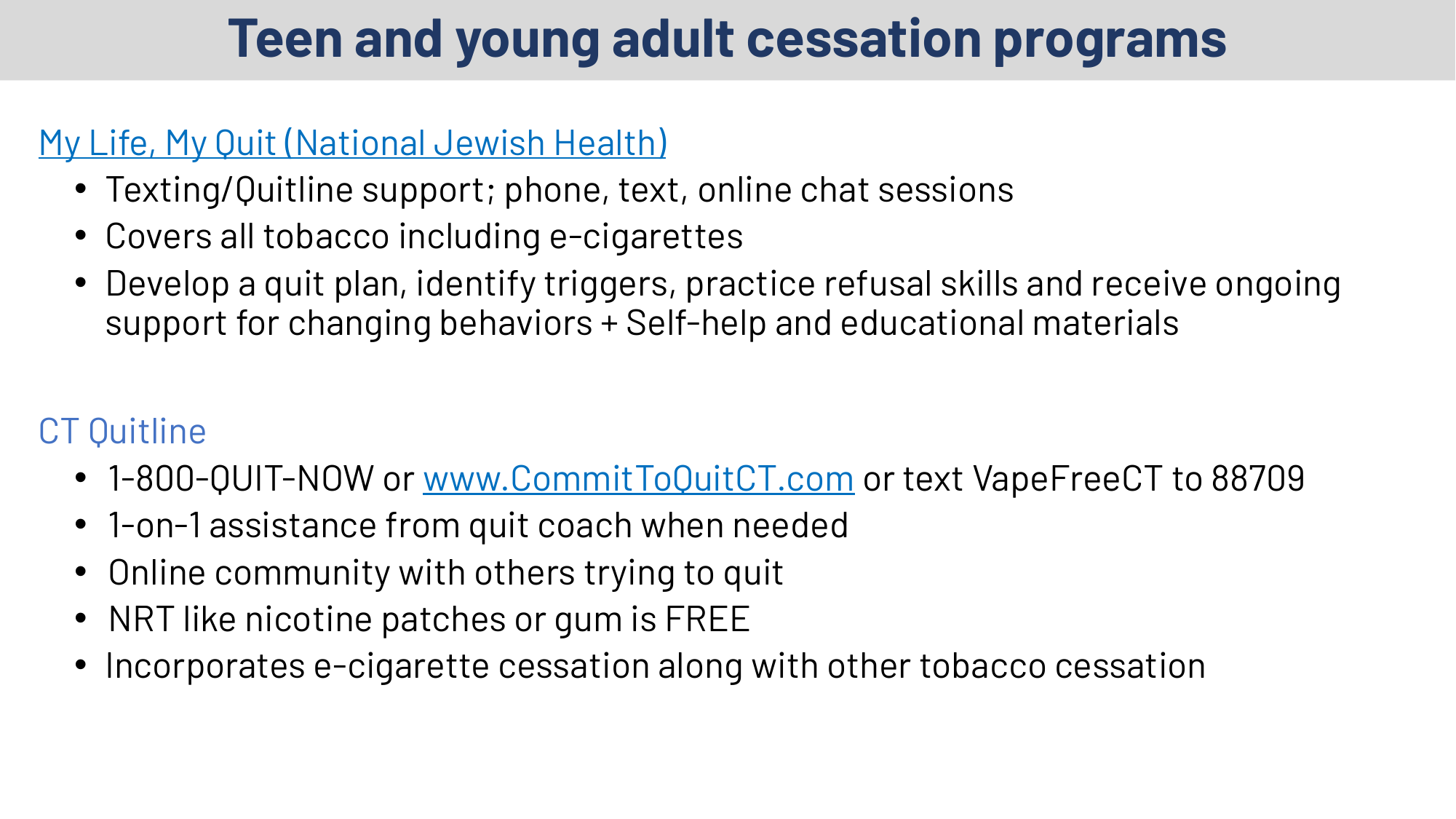

Teen and young adult cessation programs
My Life, My Quit (National Jewish Health)
Texting/Quitline support; phone, text, online chat sessions
Covers all tobacco including e-cigarettes
Develop a quit plan, identify triggers, practice refusal skills and receive ongoing support for changing behaviors + Self-help and educational materials

CT Quitline
1-800-QUIT-NOW or www.CommitToQuitCT.com or text VapeFreeCT to 88709
1-on-1 assistance from quit coach when needed
Online community with others trying to quit
NRT like nicotine patches or gum is FREE
Incorporates e-cigarette cessation along with other tobacco cessation